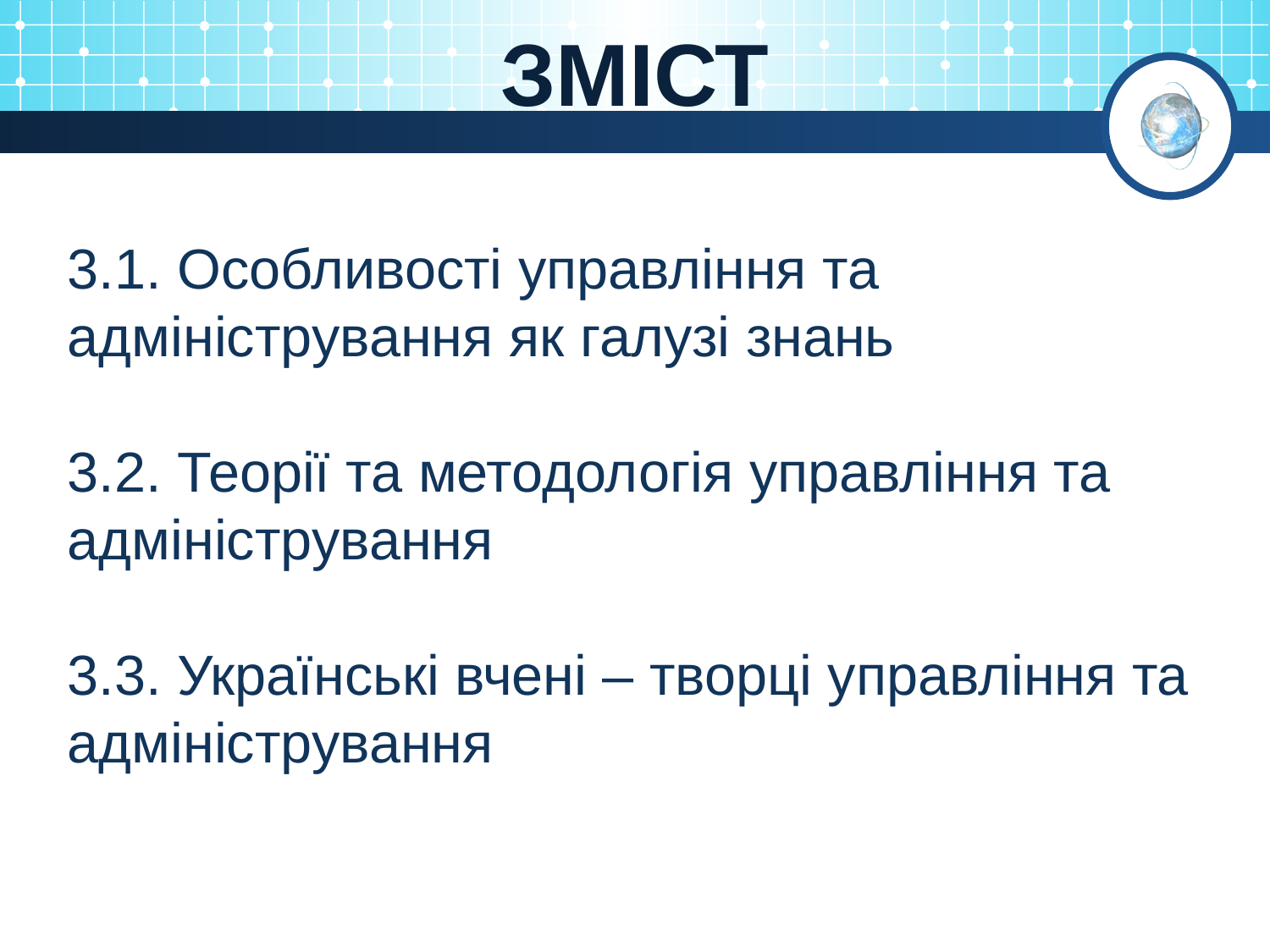

# ЗМІСТ
3.1. Особливості управління та адміністрування як галузі знань
3.2. Теорії та методологія управління та адміністрування
3.3. Українські вчені – творці управління та адміністрування